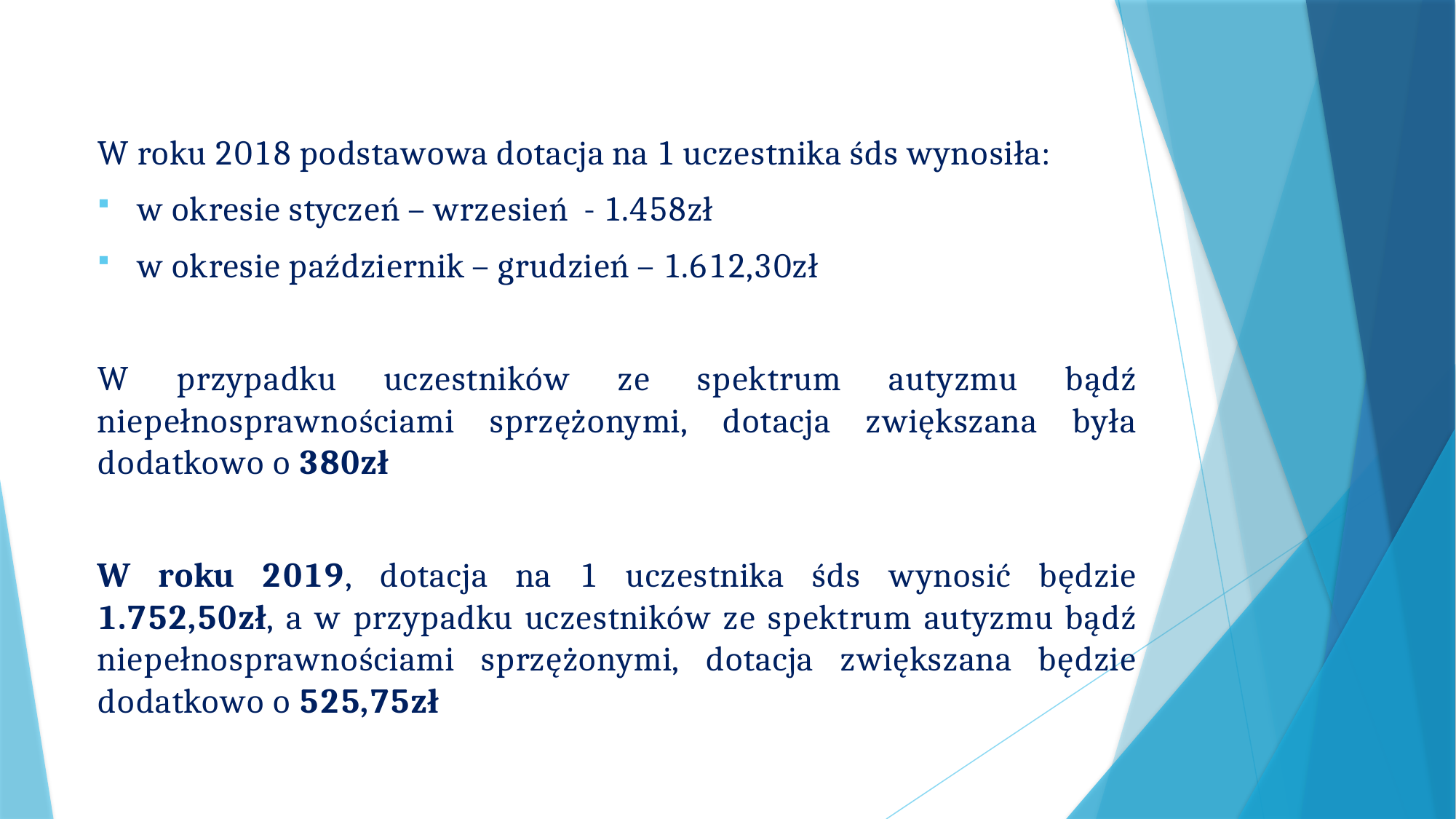

W roku 2018 podstawowa dotacja na 1 uczestnika śds wynosiła:
w okresie styczeń – wrzesień  - 1.458zł
w okresie październik – grudzień – 1.612,30zł

W przypadku uczestników ze spektrum autyzmu bądź niepełnosprawnościami sprzężonymi, dotacja zwiększana była dodatkowo o 380zł

W roku 2019, dotacja na 1 uczestnika śds wynosić będzie 1.752,50zł, a w przypadku uczestników ze spektrum autyzmu bądź niepełnosprawnościami sprzężonymi, dotacja zwiększana będzie dodatkowo o 525,75zł